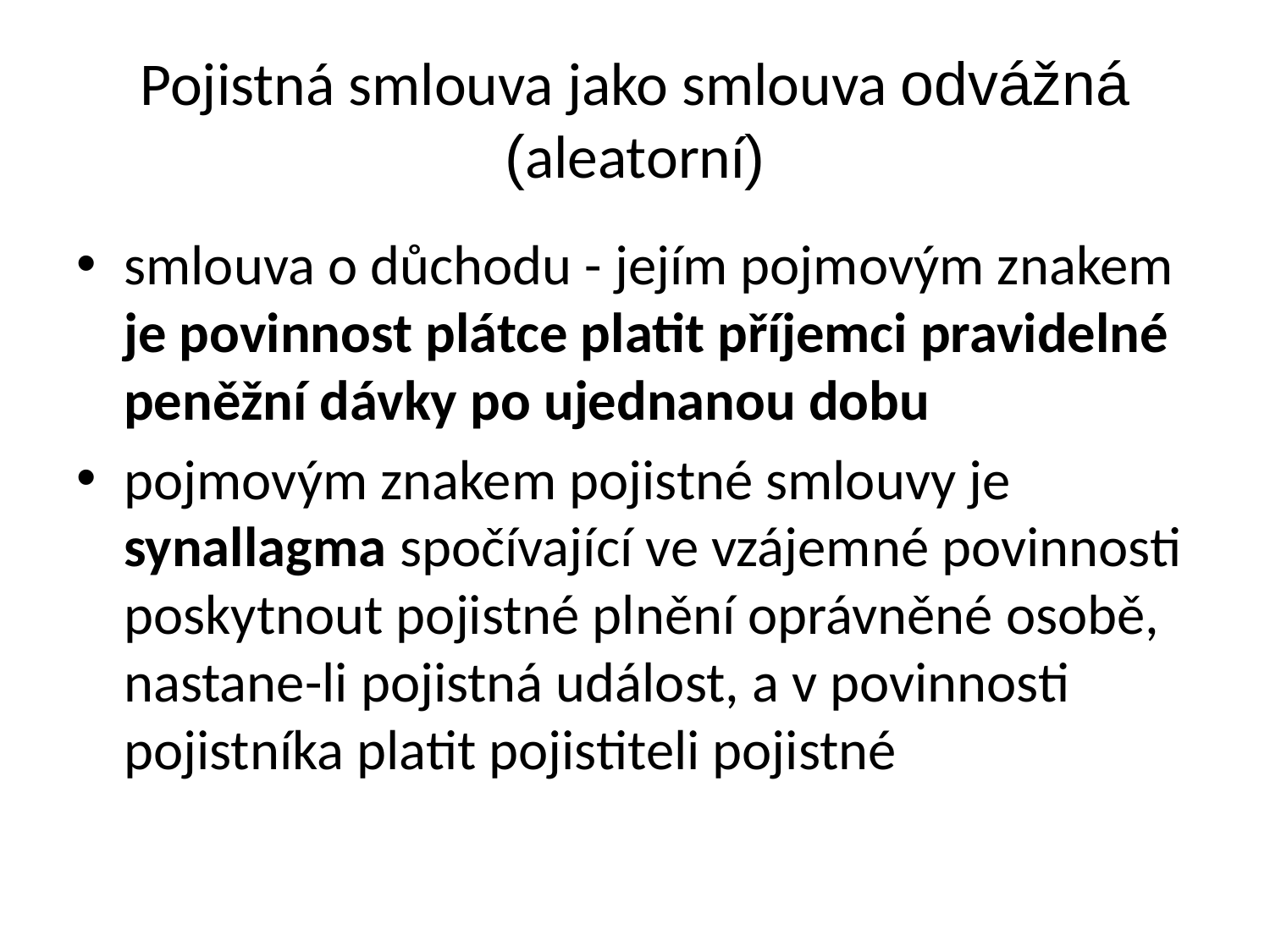

# Pojistná smlouva jako smlouva odvážná (aleatorní)
smlouva o důchodu - jejím pojmovým znakem je povinnost plátce platit příjemci pravidelné peněžní dávky po ujednanou dobu
pojmovým znakem pojistné smlouvy je synallagma spočívající ve vzájemné povinnosti poskytnout pojistné plnění oprávněné osobě, nastane-li pojistná událost, a v povinnosti pojistníka platit pojistiteli pojistné